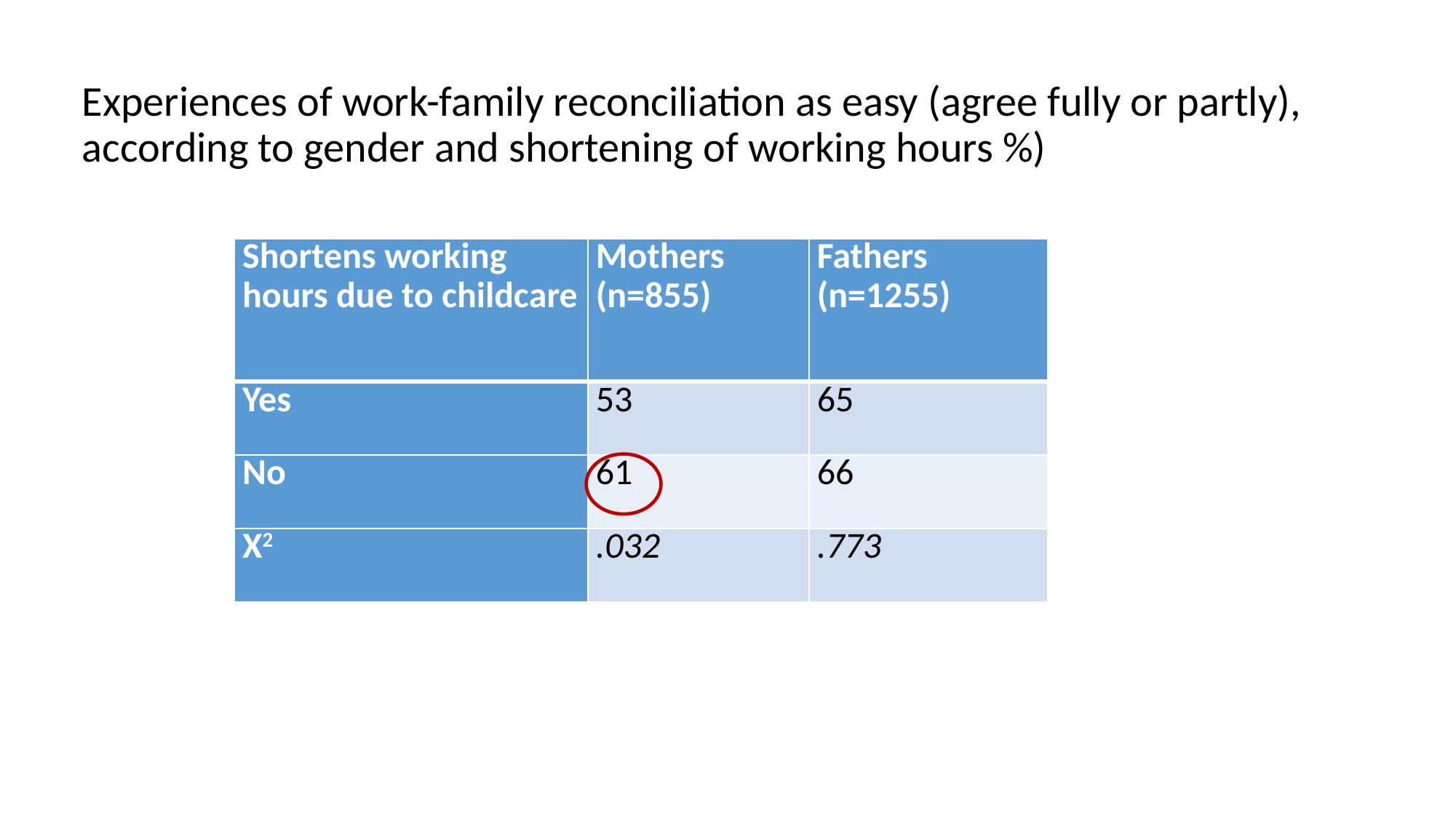

# Experiences of work-family reconciliation as easy (agree fully or partly),  according to gender and shortening of working hours %)
| Shortens working hours due to childcare | Mothers (n=855) | Fathers (n=1255) |
| --- | --- | --- |
| Yes | 53 | 65 |
| No | 61 | 66 |
| X2 | .032 | .773 |